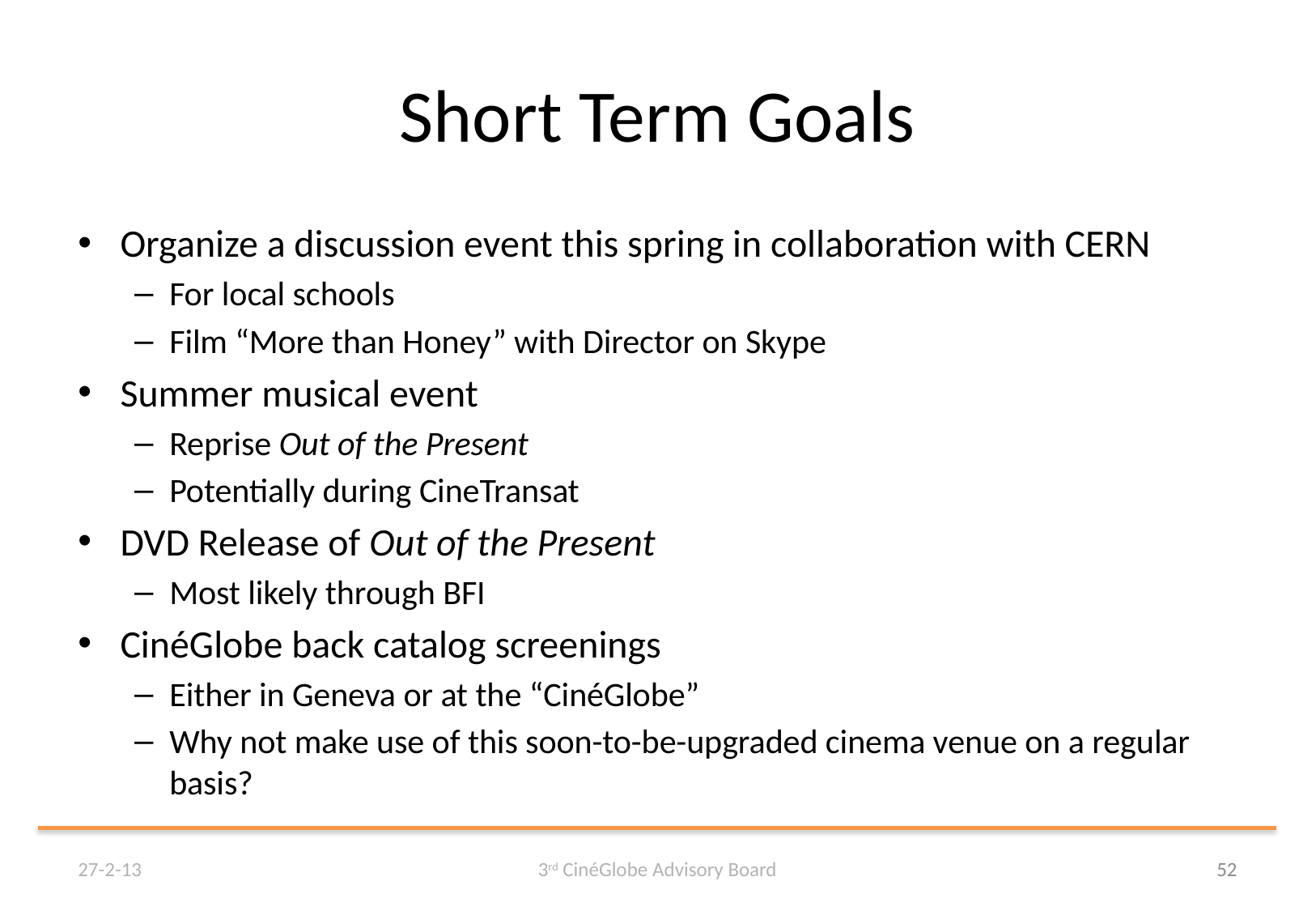

# Short Term Goals
Organize a discussion event this spring in collaboration with CERN
For local schools
Film “More than Honey” with Director on Skype
Summer musical event
Reprise Out of the Present
Potentially during CineTransat
DVD Release of Out of the Present
Most likely through BFI
CinéGlobe back catalog screenings
Either in Geneva or at the “CinéGlobe”
Why not make use of this soon-to-be-upgraded cinema venue on a regular basis?
27-2-13
3rd CinéGlobe Advisory Board
52